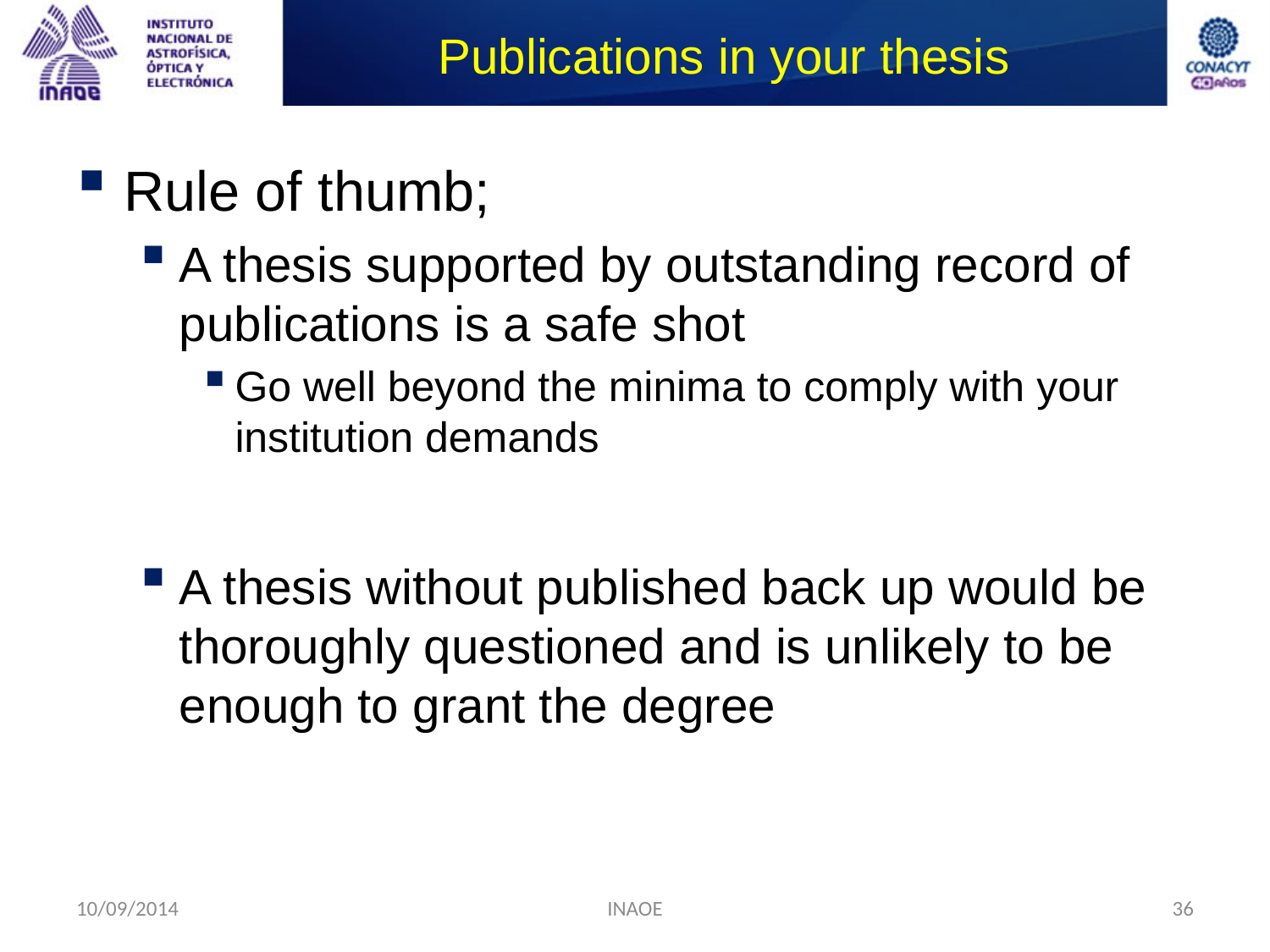

# Publications in your thesis
Rule of thumb;
A thesis supported by outstanding record of publications is a safe shot
Go well beyond the minima to comply with your institution demands

A thesis without published back up would be thoroughly questioned and is unlikely to be enough to grant the degree

10/09/2014
INAOE
36